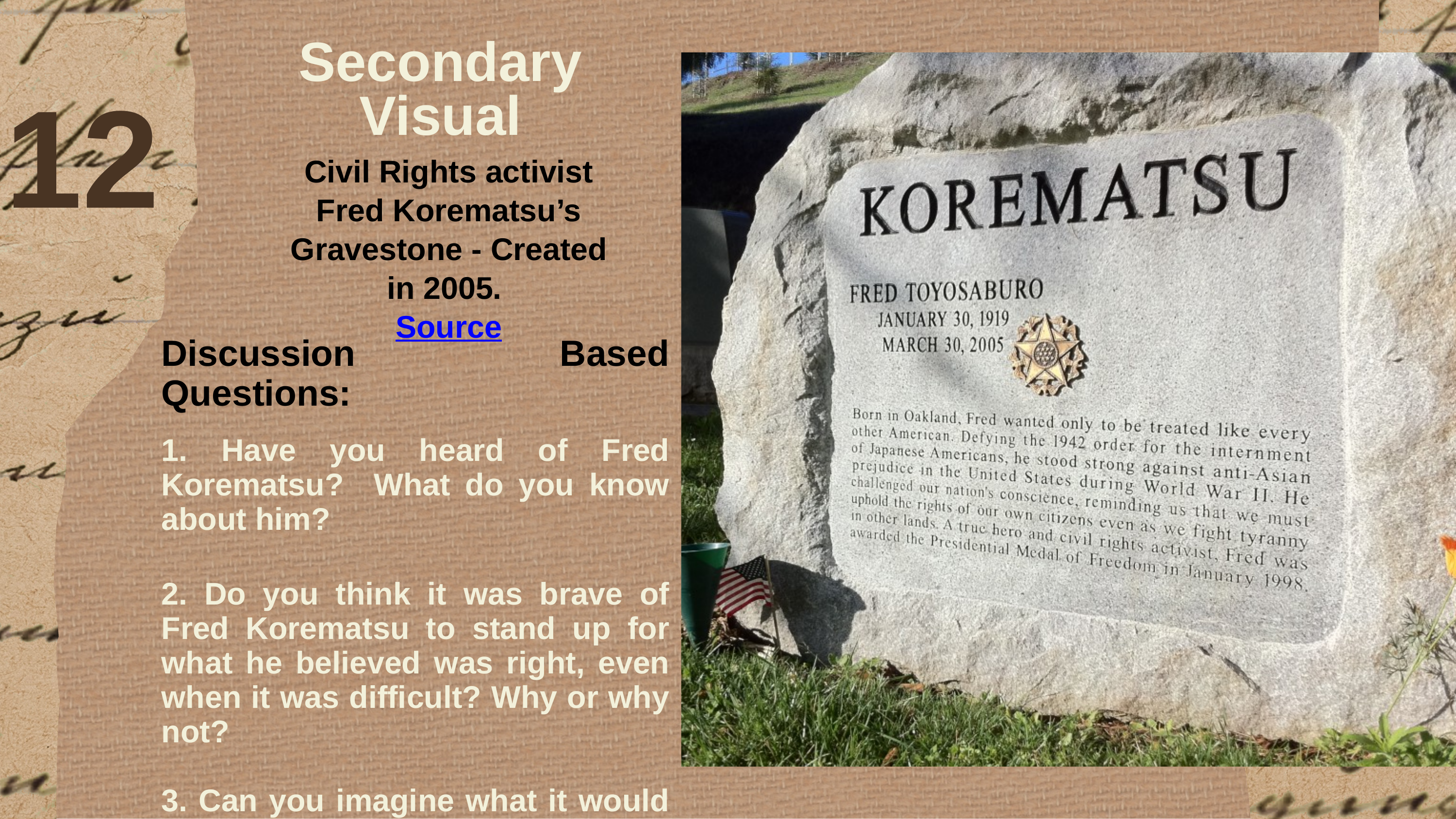

Secondary
Visual

12
Civil Rights activist Fred Korematsu’s Gravestone - Created in 2005.
Source

Discussion Based Questions:

1. Have you heard of Fred Korematsu?  What do you know about him?

2. Do you think it was brave of Fred Korematsu to stand up for what he believed was right, even when it was difficult? Why or why not?

3. Can you imagine what it would be like to be separated from your family and placed in an internment camp?